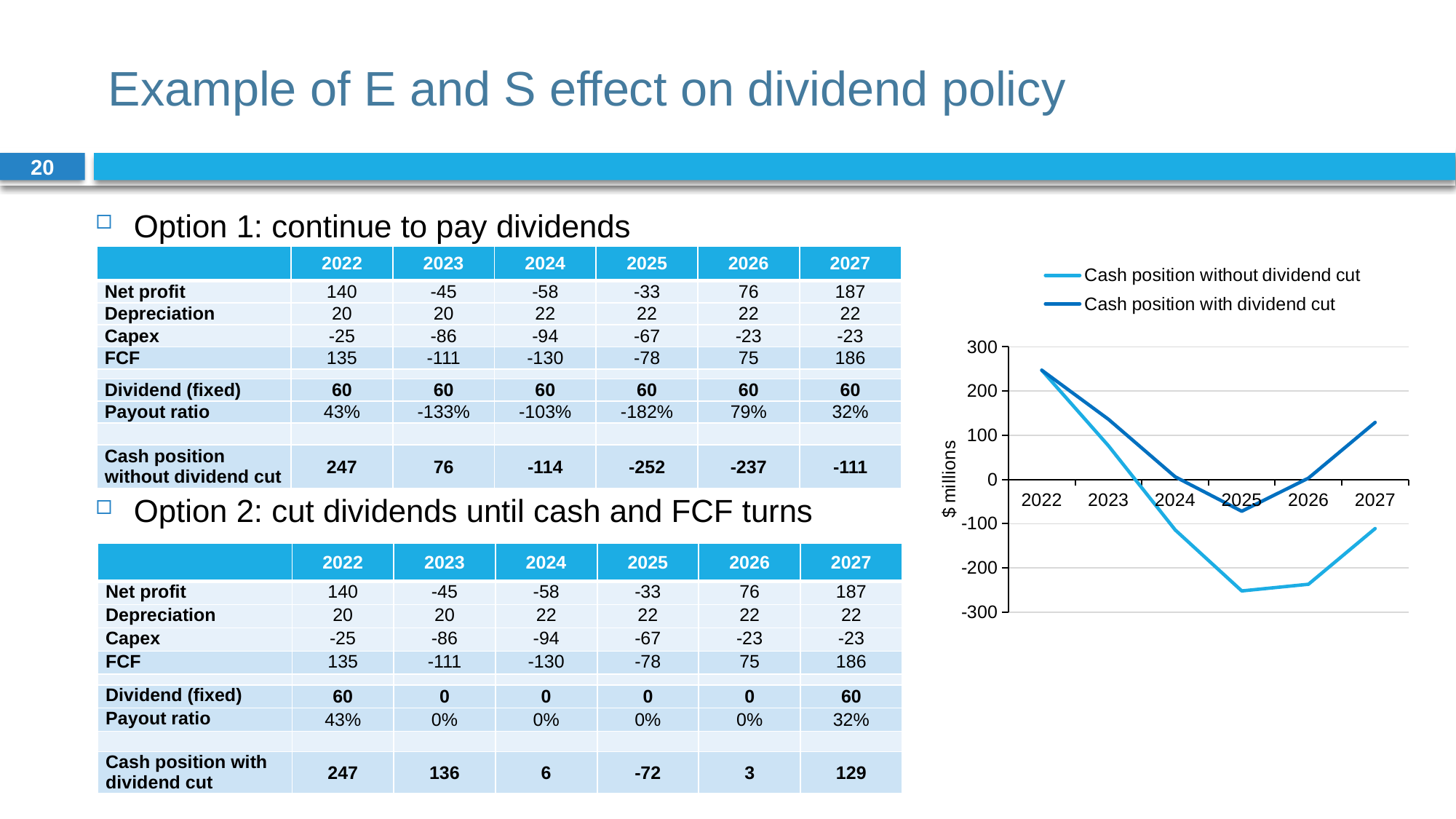

# Example of E and S effect on dividend policy
20
Option 1: continue to pay dividends

Option 2: cut dividends until cash and FCF turns positive:

|  | 2022 | 2023 | 2024 | 2025 | 2026 | 2027 |
| --- | --- | --- | --- | --- | --- | --- |
| Net profit | 140 | -45 | -58 | -33 | 76 | 187 |
| Depreciation | 20 | 20 | 22 | 22 | 22 | 22 |
| Capex | -25 | -86 | -94 | -67 | -23 | -23 |
| FCF | 135 | -111 | -130 | -78 | 75 | 186 |
|  |  |  |  |  |  |  |
| Dividend (fixed) | 60 | 60 | 60 | 60 | 60 | 60 |
| Payout ratio | 43% | -133% | -103% | -182% | 79% | 32% |
|  |  |  |  |  |  |  |
| Cash position without dividend cut | 247 | 76 | -114 | -252 | -237 | -111 |

### Chart

| Category | Cash position without dividend cut | Cash position with dividend cut |
|---|---|---|
| 2022 | 247.0 | 247.0 |
| 2023 | 76.0 | 136.0 |
| 2024 | -114.0 | 6.0 |
| 2025 | -252.0 | -72.0 |
| 2026 | -237.0 | 3.0 |
| 2027 | -111.0 | 129.0 |
|  | 2022 | 2023 | 2024 | 2025 | 2026 | 2027 |
| --- | --- | --- | --- | --- | --- | --- |
| Net profit | 140 | -45 | -58 | -33 | 76 | 187 |
| Depreciation | 20 | 20 | 22 | 22 | 22 | 22 |
| Capex | -25 | -86 | -94 | -67 | -23 | -23 |
| FCF | 135 | -111 | -130 | -78 | 75 | 186 |
|  |  |  |  |  |  |  |
| Dividend (fixed) | 60 | 0 | 0 | 0 | 0 | 60 |
| Payout ratio | 43% | 0% | 0% | 0% | 0% | 32% |
|  |  |  |  |  |  |  |
| Cash position with dividend cut | 247 | 136 | 6 | -72 | 3 | 129 |